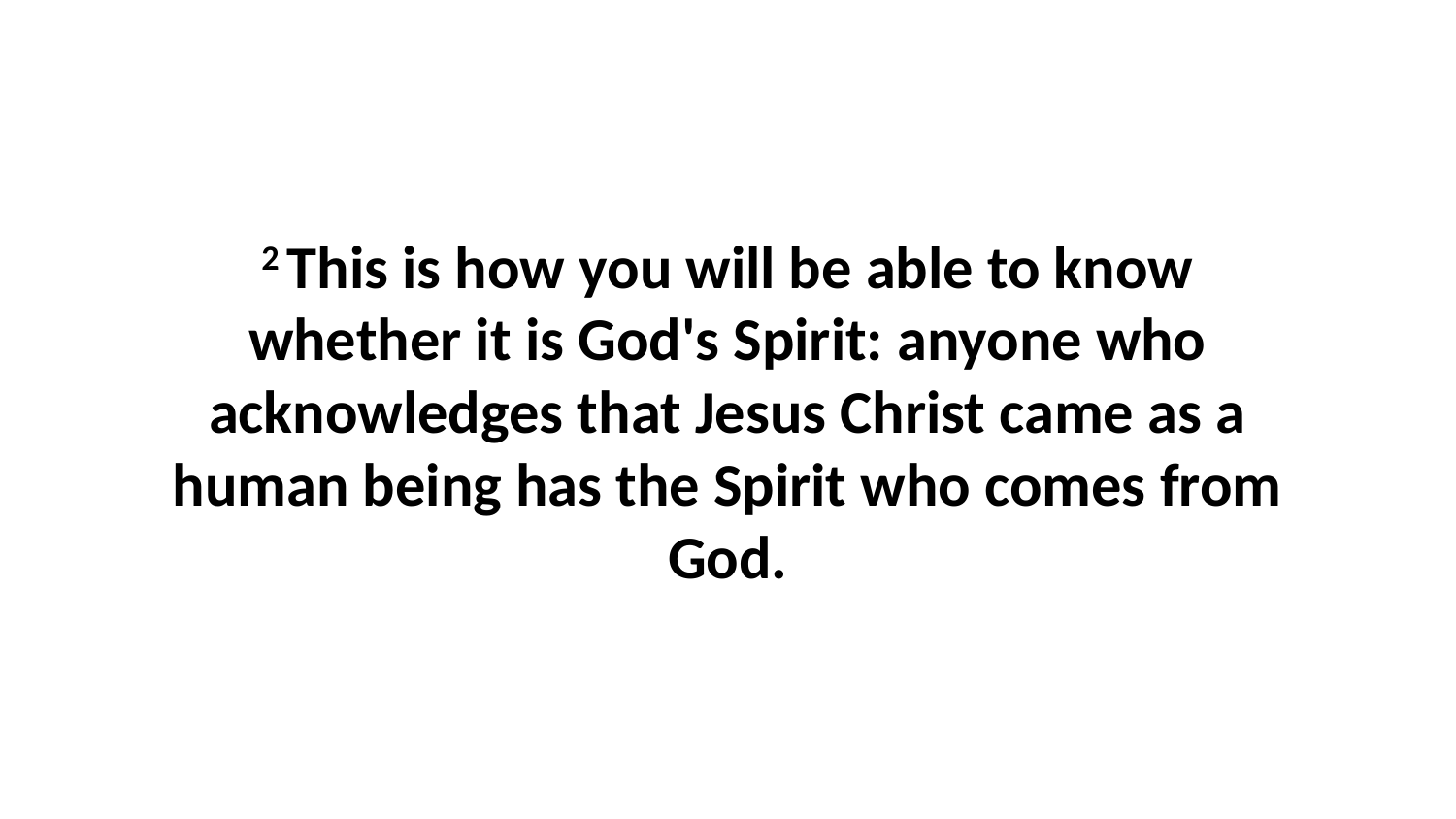

2 This is how you will be able to know whether it is God's Spirit: anyone who acknowledges that Jesus Christ came as a human being has the Spirit who comes from God.